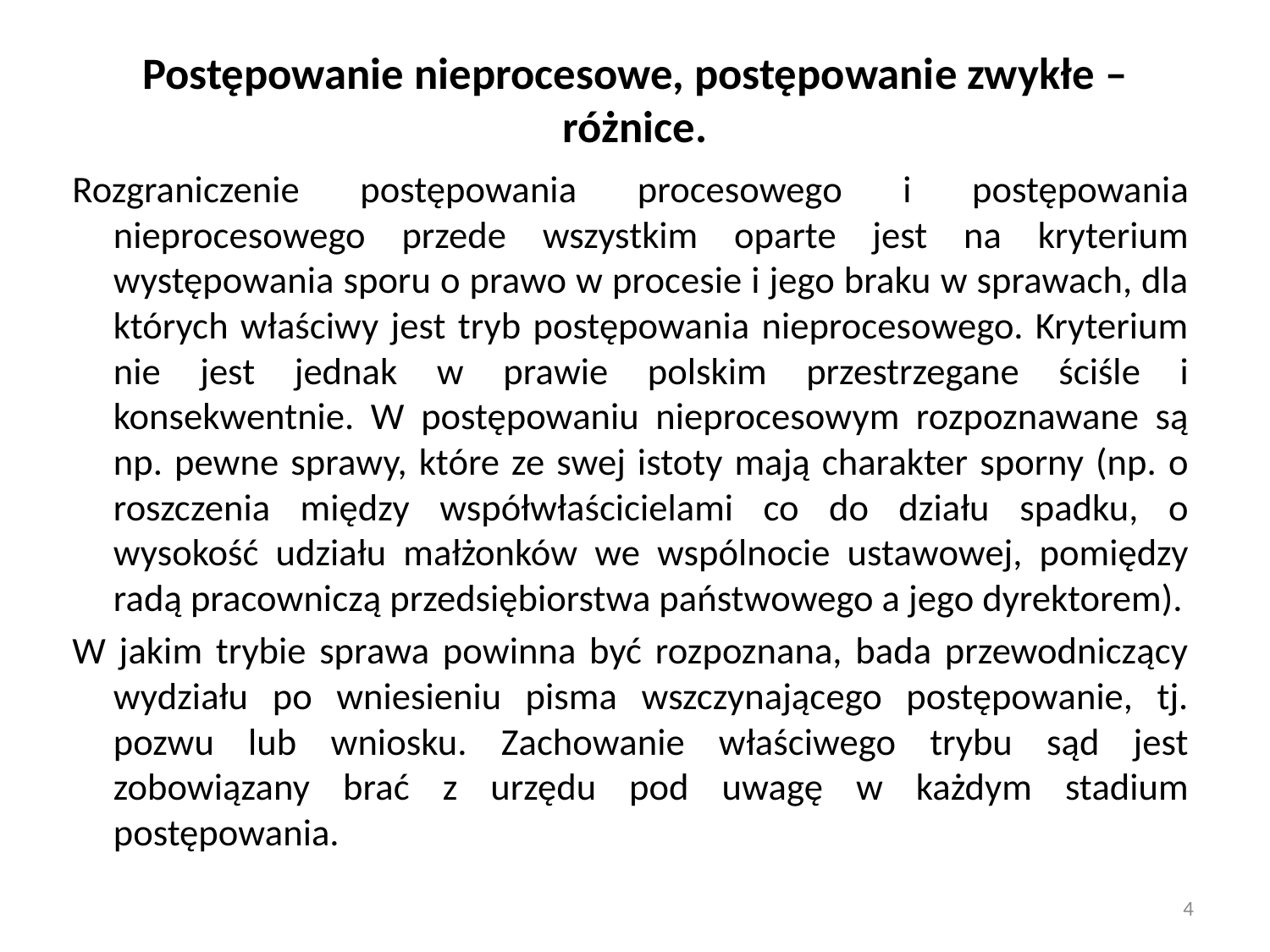

# Postępowanie nieprocesowe, postępowanie zwykłe – różnice.
Rozgraniczenie postępowania procesowego i postępowania nieprocesowego przede wszystkim oparte jest na kryterium występowania sporu o prawo w procesie i jego braku w sprawach, dla których właściwy jest tryb postępowania nieprocesowego. Kryterium nie jest jednak w prawie polskim przestrzegane ściśle i konsekwentnie. W postępowaniu nieprocesowym rozpoznawane są np. pewne sprawy, które ze swej istoty mają charakter sporny (np. o roszczenia między współwłaścicielami co do działu spadku, o wysokość udziału małżonków we wspólnocie ustawowej, pomiędzy radą pracowniczą przedsiębiorstwa państwowego a jego dyrektorem).
W jakim trybie sprawa powinna być rozpoznana, bada przewodniczący wydziału po wniesieniu pisma wszczynającego postępowanie, tj. pozwu lub wniosku. Zachowanie właściwego trybu sąd jest zobowiązany brać z urzędu pod uwagę w każdym stadium postępowania.
4